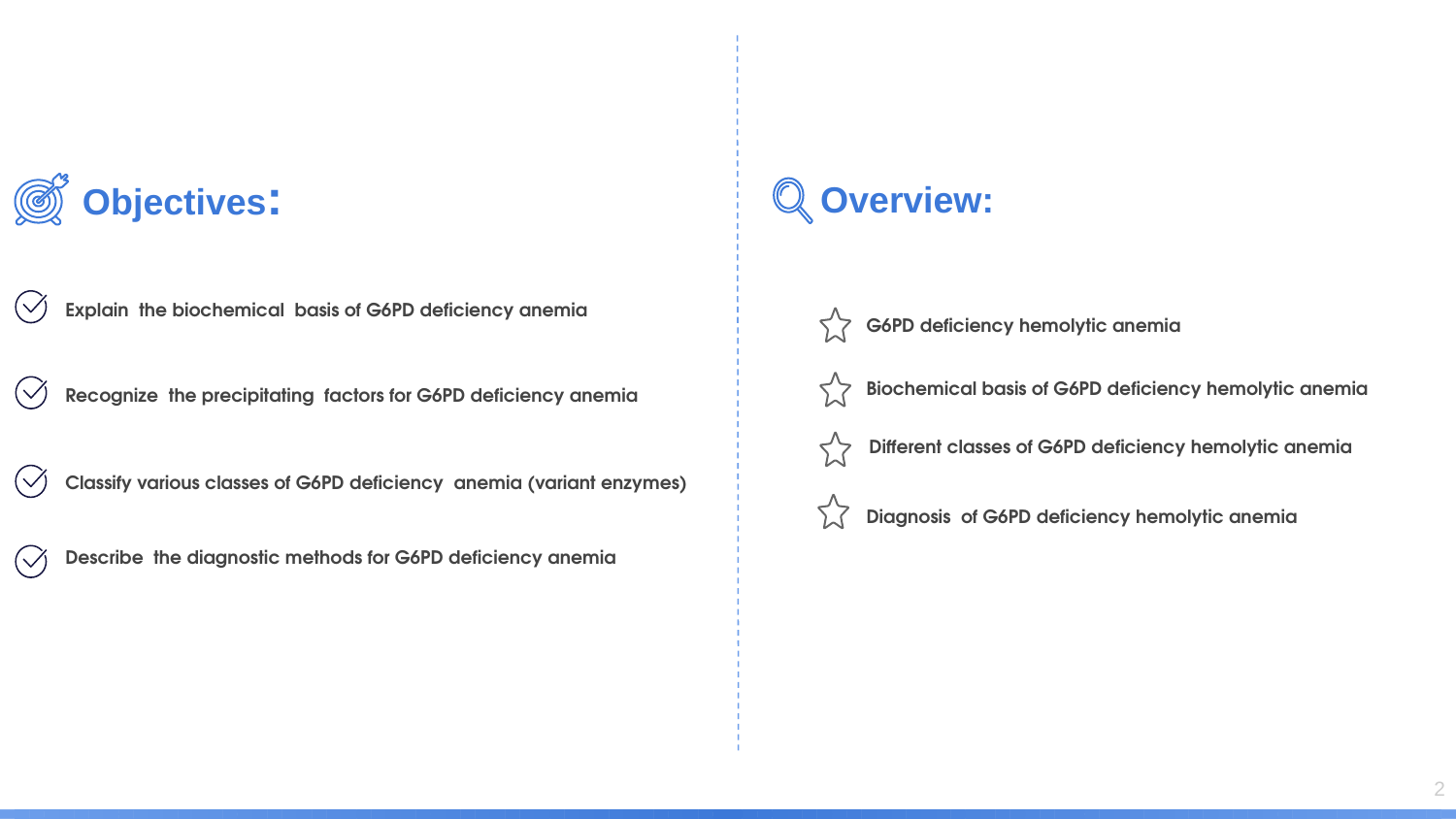

Objectives:
Overview:

Explain  the biochemical  basis of G6PD deficiency anemia

G6PD deficiency hemolytic anemia

Biochemical basis of G6PD deficiency hemolytic anemia
Recognize  the precipitating  factors for G6PD deficiency anemia

Different classes of G6PD deficiency hemolytic anemia

Classify various classes of G6PD deficiency  anemia (variant enzymes)

Diagnosis  of G6PD deficiency hemolytic anemia

Describe  the diagnostic methods for G6PD deficiency anemia

2